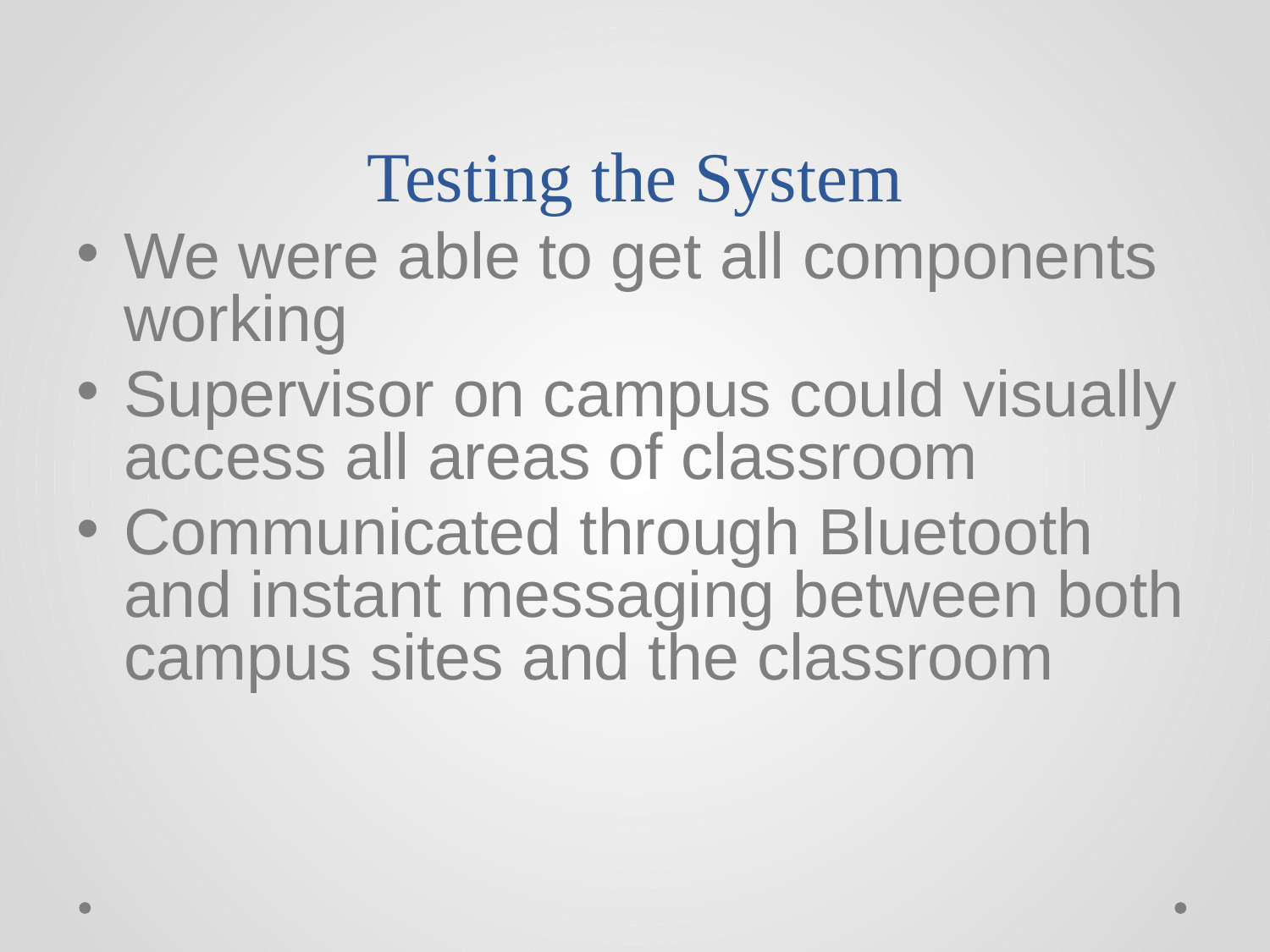

# Testing the System
We were able to get all components working
Supervisor on campus could visually access all areas of classroom
Communicated through Bluetooth and instant messaging between both campus sites and the classroom